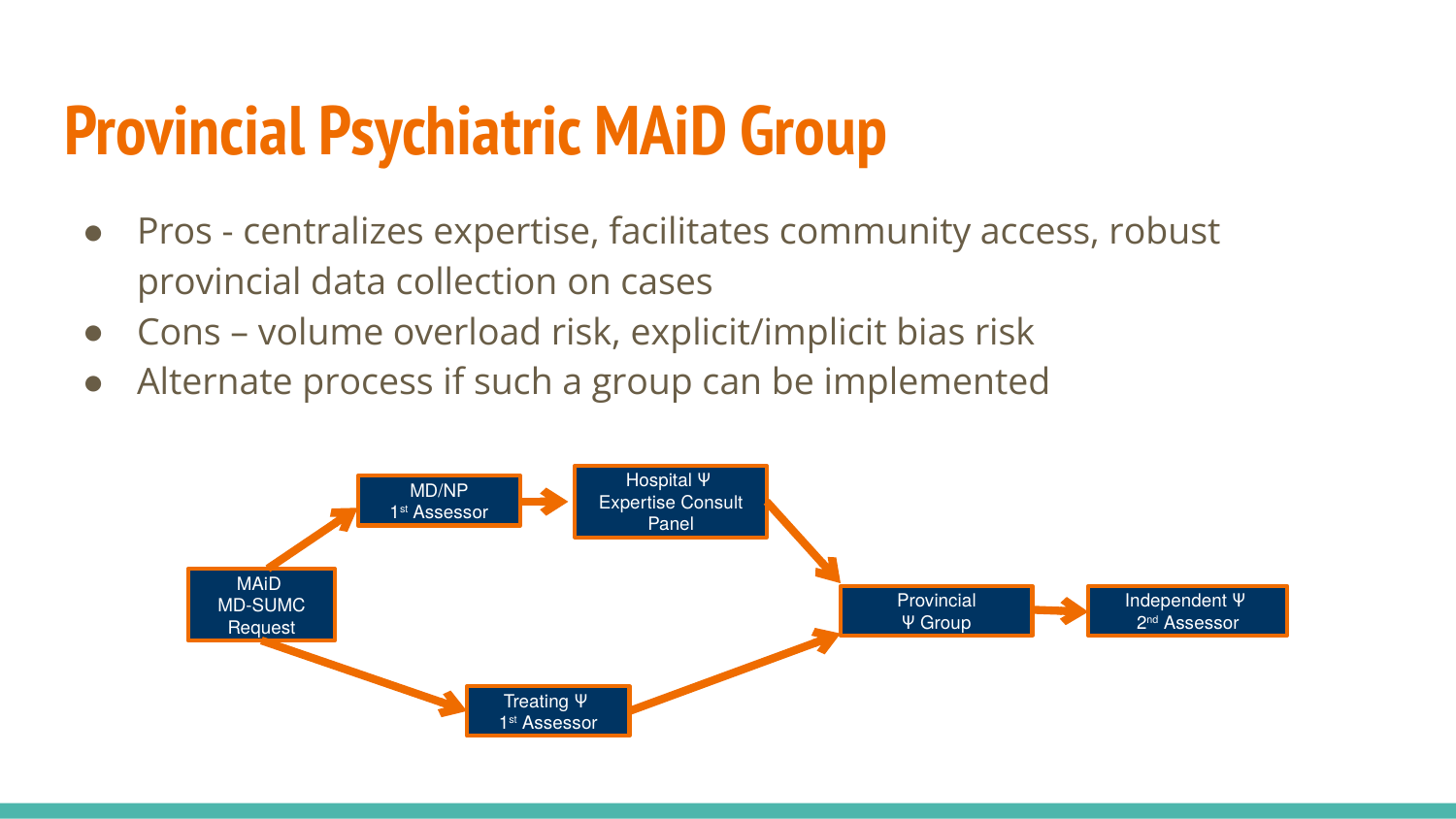

# Provincial Psychiatric MAiD Group
Pros - centralizes expertise, facilitates community access, robust provincial data collection on cases
Cons – volume overload risk, explicit/implicit bias risk
Alternate process if such a group can be implemented

Hospital Ψ
Expertise Consult Panel
MD/NP
1st Assessor
MAiD
MD-SUMC Request
Provincial
Ψ Group
Independent Ψ
2nd Assessor
Treating Ψ
1st Assessor